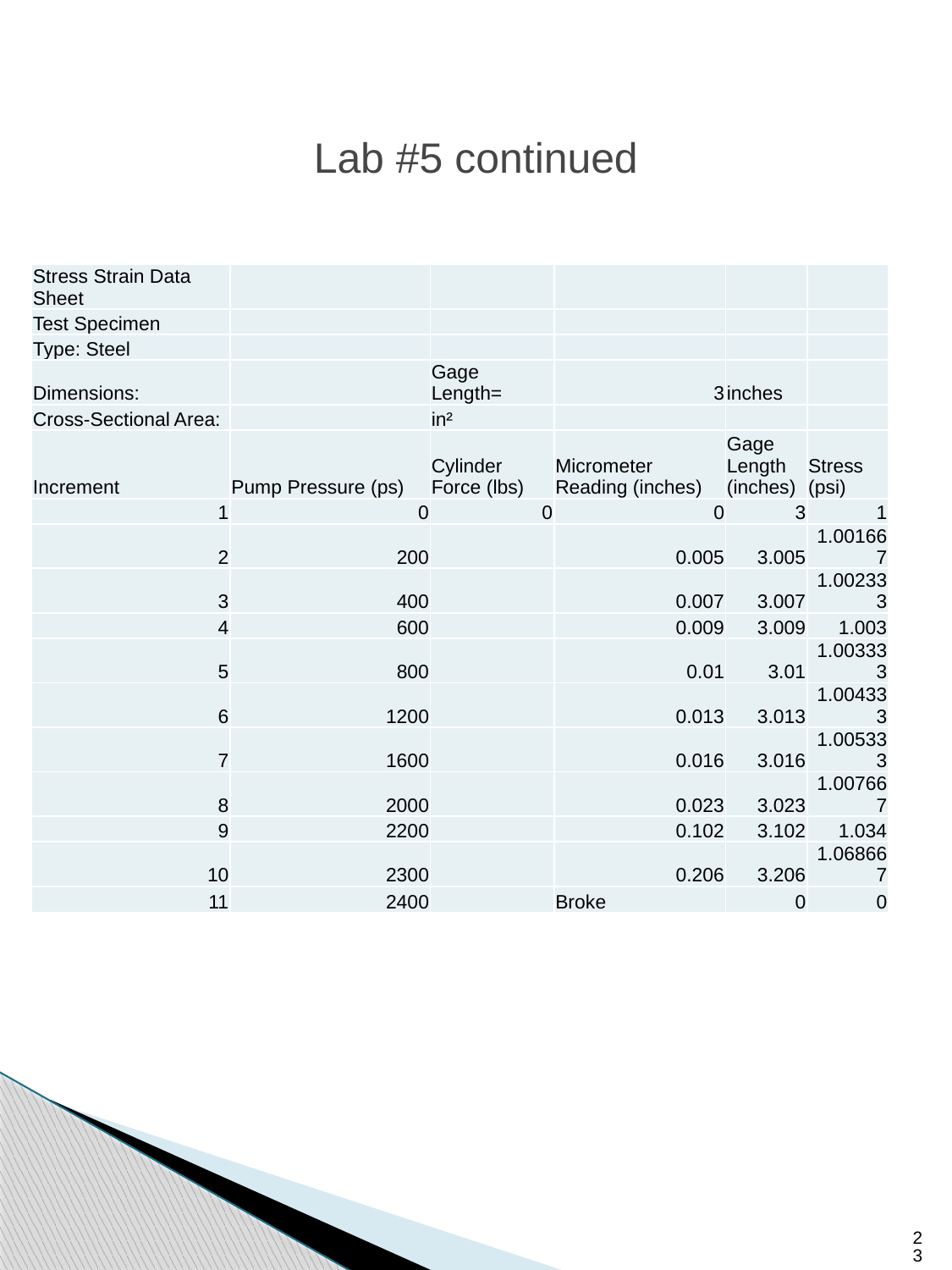

# Lab #5 continued
| Stress Strain Data Sheet |  |  |  |  |  |
| --- | --- | --- | --- | --- | --- |
| Test Specimen |  |  |  |  |  |
| Type: Steel |  |  |  |  |  |
| Dimensions: |  | Gage Length= | 3 | inches |  |
| Cross-Sectional Area: |  | in² |  |  |  |
| Increment | Pump Pressure (ps) | Cylinder Force (lbs) | Micrometer Reading (inches) | Gage Length (inches) | Stress (psi) |
| 1 | 0 | 0 | 0 | 3 | 1 |
| 2 | 200 |  | 0.005 | 3.005 | 1.001667 |
| 3 | 400 |  | 0.007 | 3.007 | 1.002333 |
| 4 | 600 |  | 0.009 | 3.009 | 1.003 |
| 5 | 800 |  | 0.01 | 3.01 | 1.003333 |
| 6 | 1200 |  | 0.013 | 3.013 | 1.004333 |
| 7 | 1600 |  | 0.016 | 3.016 | 1.005333 |
| 8 | 2000 |  | 0.023 | 3.023 | 1.007667 |
| 9 | 2200 |  | 0.102 | 3.102 | 1.034 |
| 10 | 2300 |  | 0.206 | 3.206 | 1.068667 |
| 11 | 2400 |  | Broke | 0 | 0 |
23